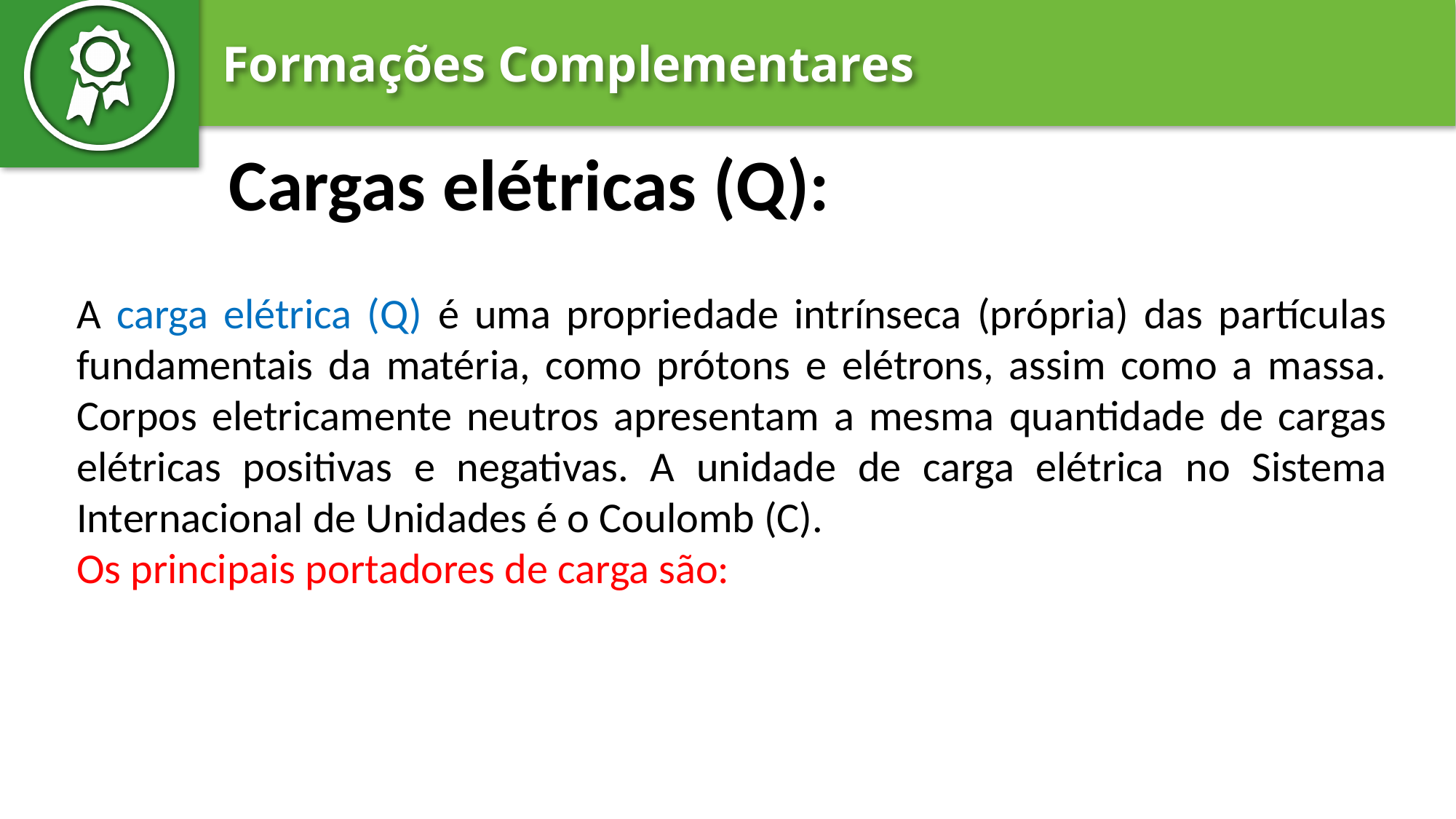

Cargas elétricas (Q):
A carga elétrica (Q) é uma propriedade intrínseca (própria) das partículas fundamentais da matéria, como prótons e elétrons, assim como a massa. Corpos eletricamente neutros apresentam a mesma quantidade de cargas elétricas positivas e negativas. A unidade de carga elétrica no Sistema Internacional de Unidades é o Coulomb (C).
Os principais portadores de carga são: